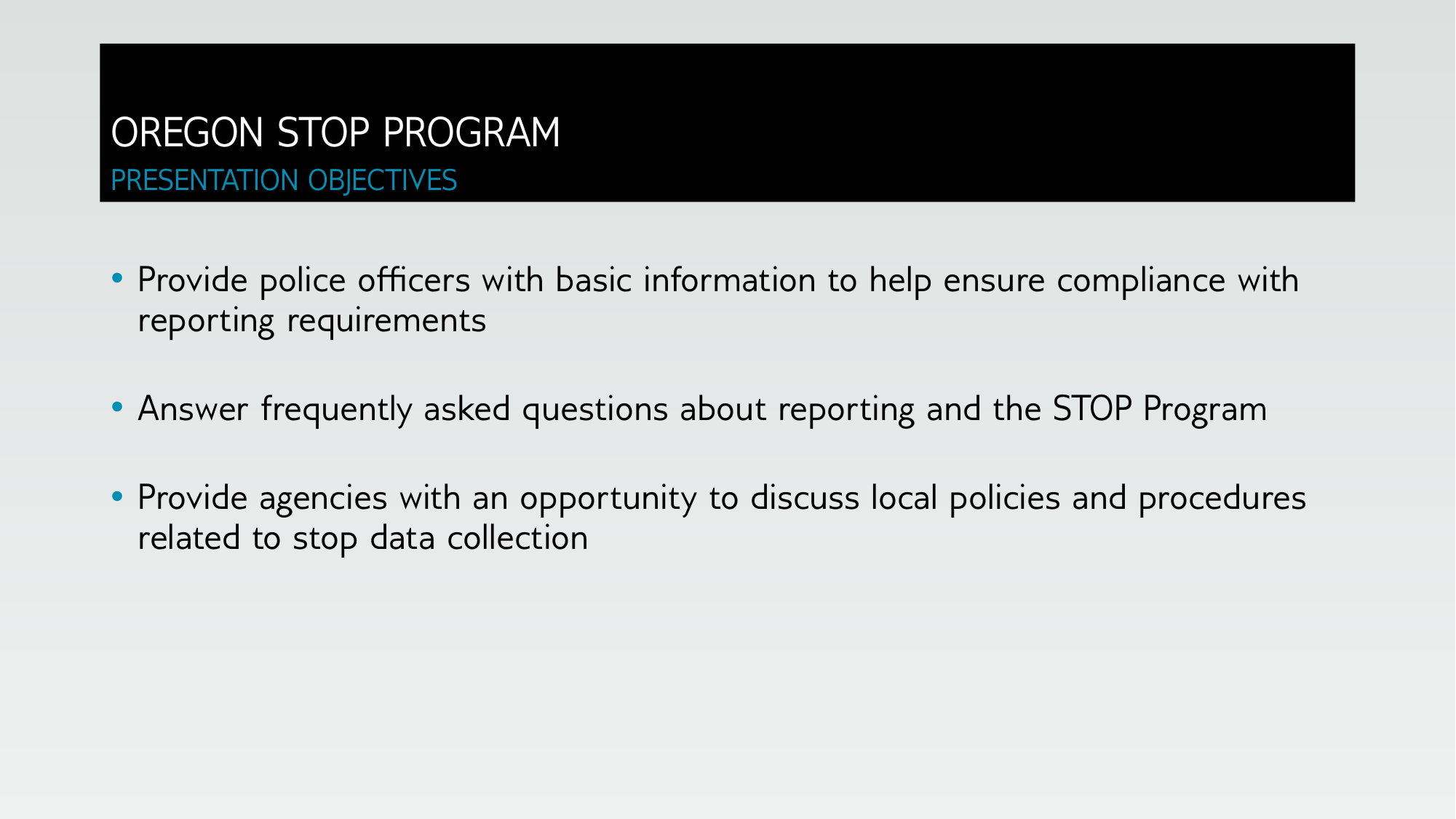

# OREGON STOP PROGRAM PRESENTATION OBJECTIVES

Provide police officers with basic information to help ensure compliance with reporting requirements

Answer frequently asked questions about reporting and the STOP Program

Provide agencies with an opportunity to discuss local policies and procedures related to stop data collection